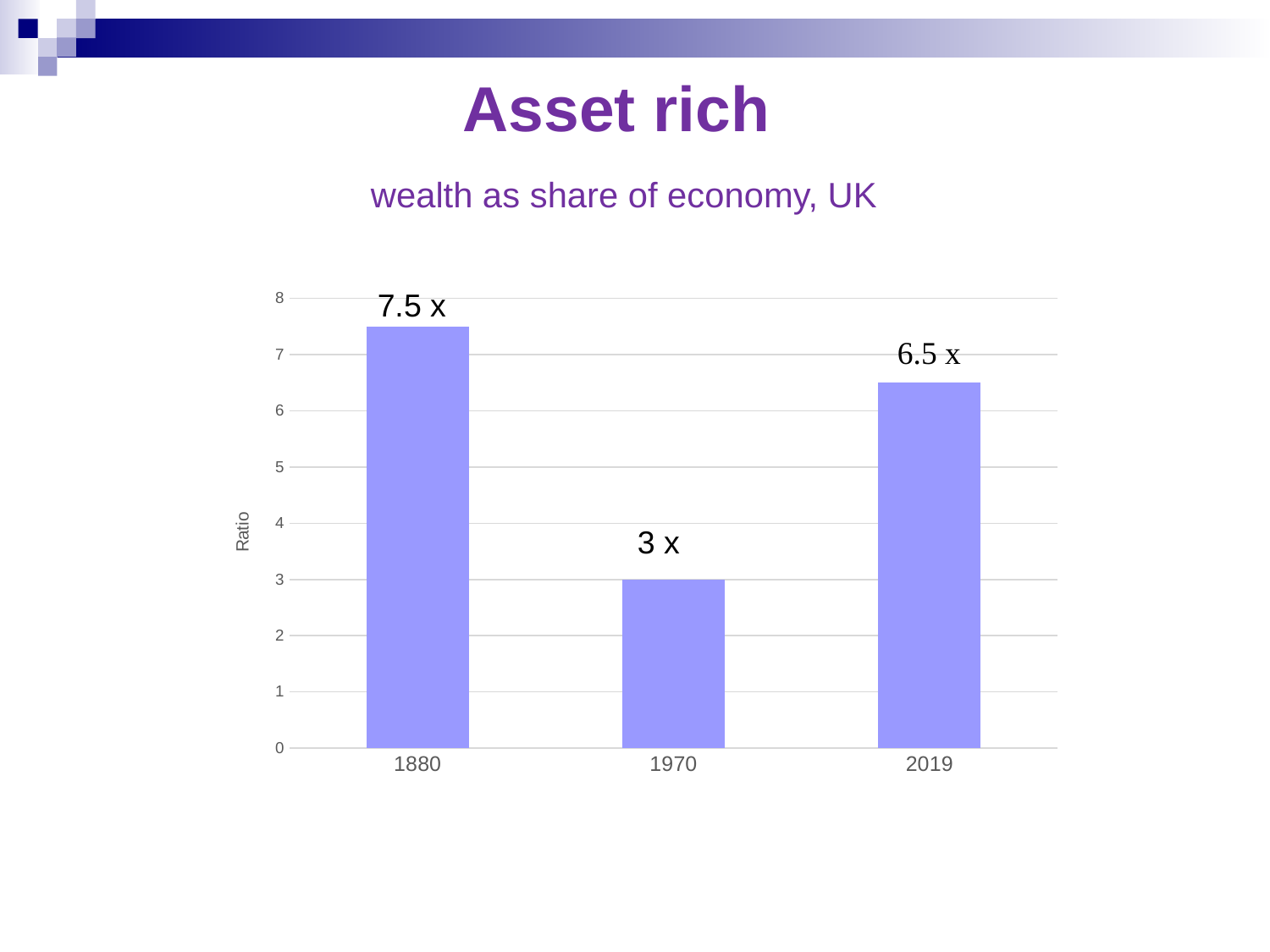

# Asset rich wealth as share of economy, UK

### Chart

| Category |  |
|---|---|
| 1880 | 7.5 |
| 1970 | 3.0 |
| 2019 | 6.5 |
7.5 x
3 x